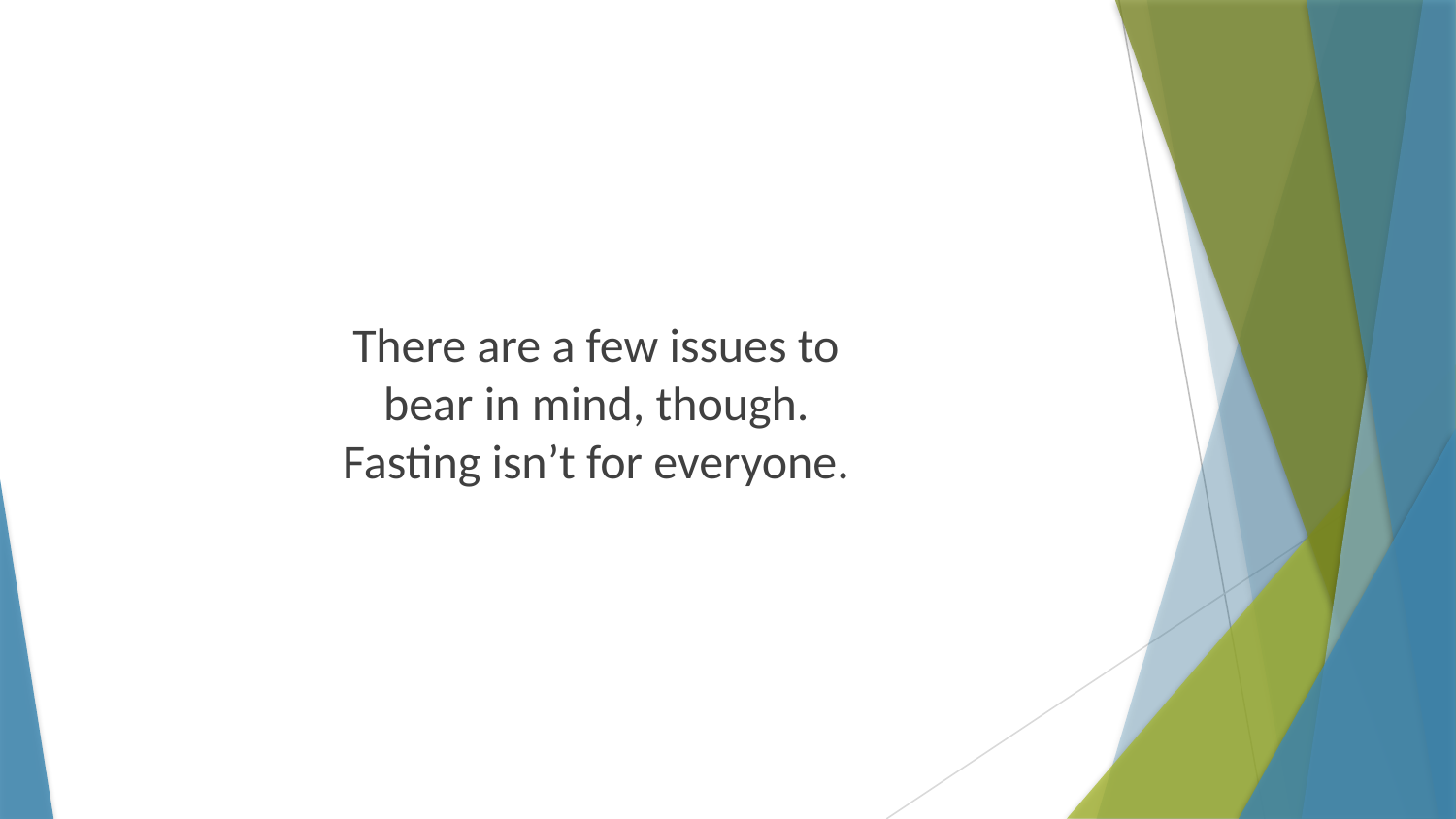

There are a few issues to bear in mind, though. Fasting isn’t for everyone.